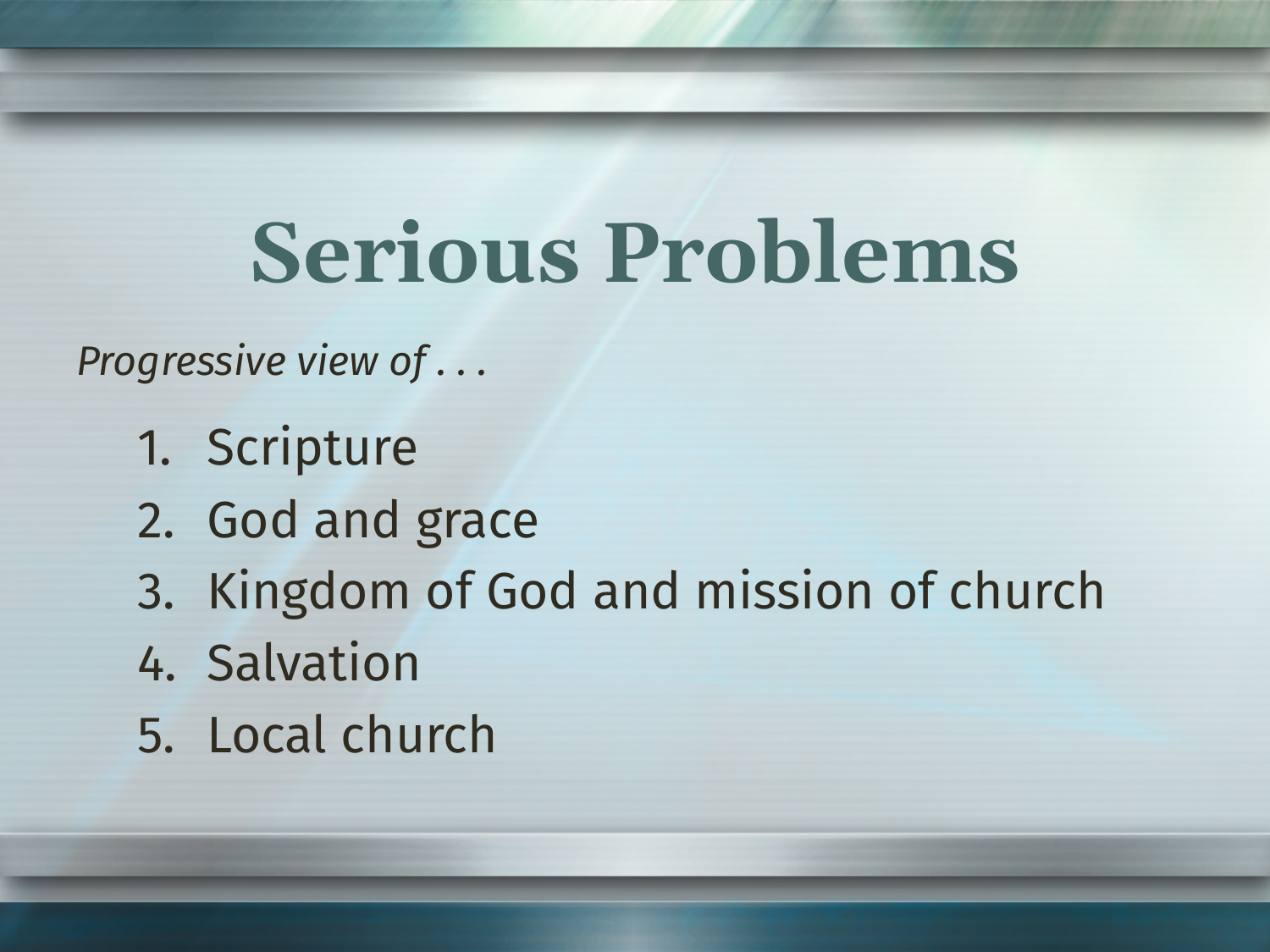

# Serious Problems
Progressive view of . . .
Scripture
God and grace
Kingdom of God and mission of church
Salvation
Local church